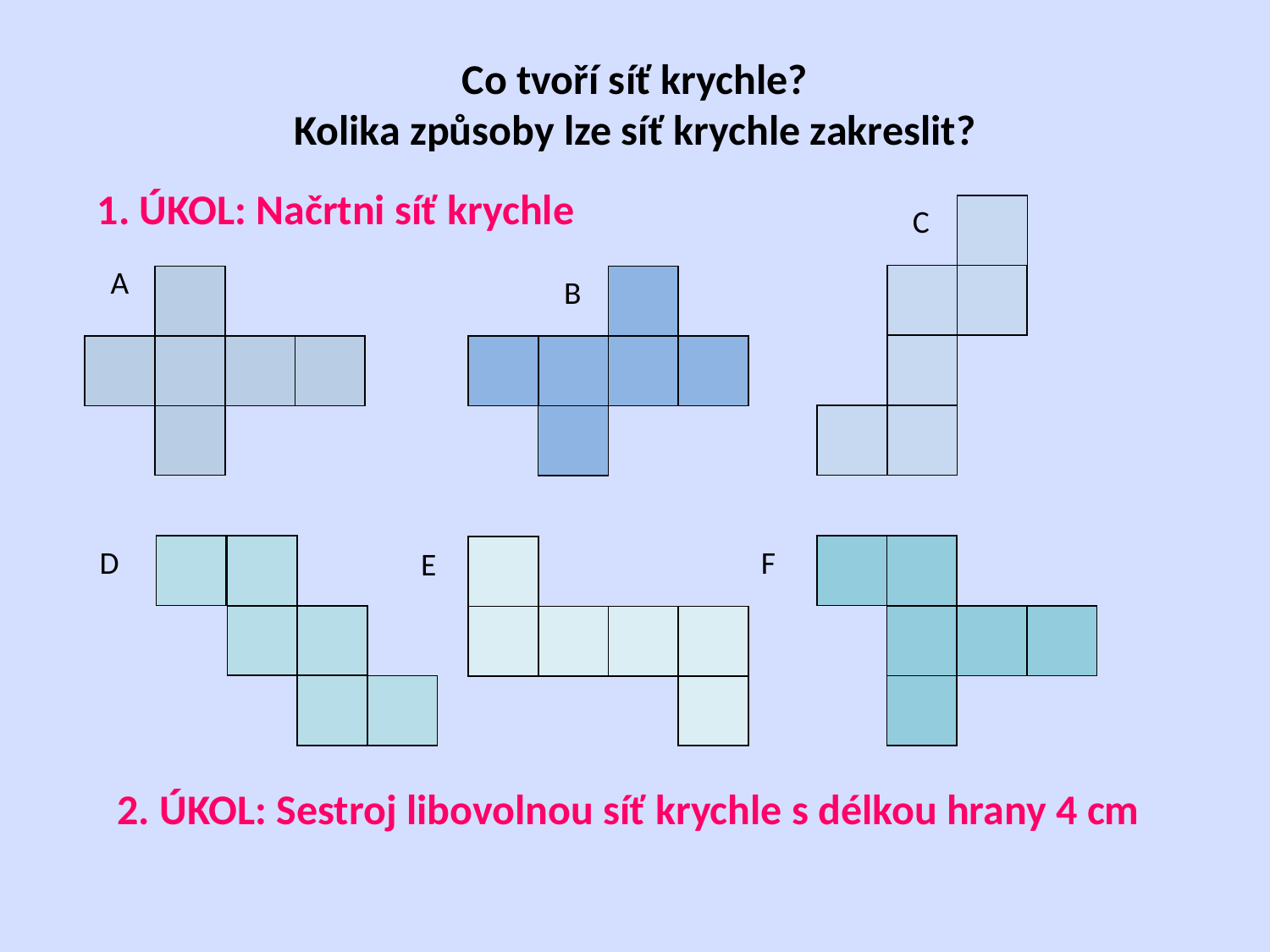

# Co tvoří síť krychle? Kolika způsoby lze síť krychle zakreslit?
1. ÚKOL: Načrtni síť krychle
C

A

B

F

D

E
2. ÚKOL: Sestroj libovolnou síť krychle s délkou hrany 4 cm